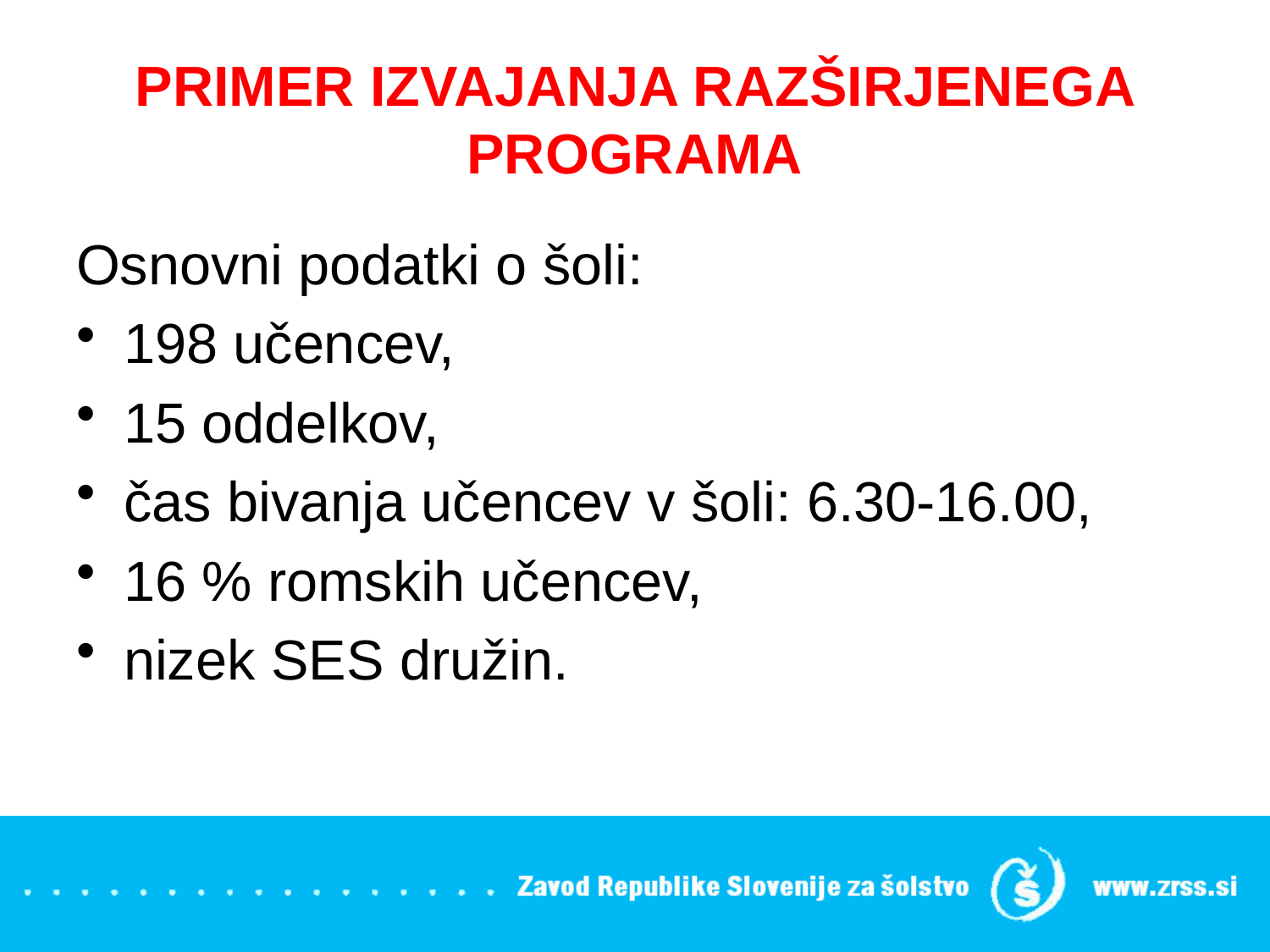

# PRIMER IZVAJANJA RAZŠIRJENEGA PROGRAMA
Osnovni podatki o šoli:
198 učencev,
15 oddelkov,
čas bivanja učencev v šoli: 6.30-16.00,
16 % romskih učencev,
nizek SES družin.